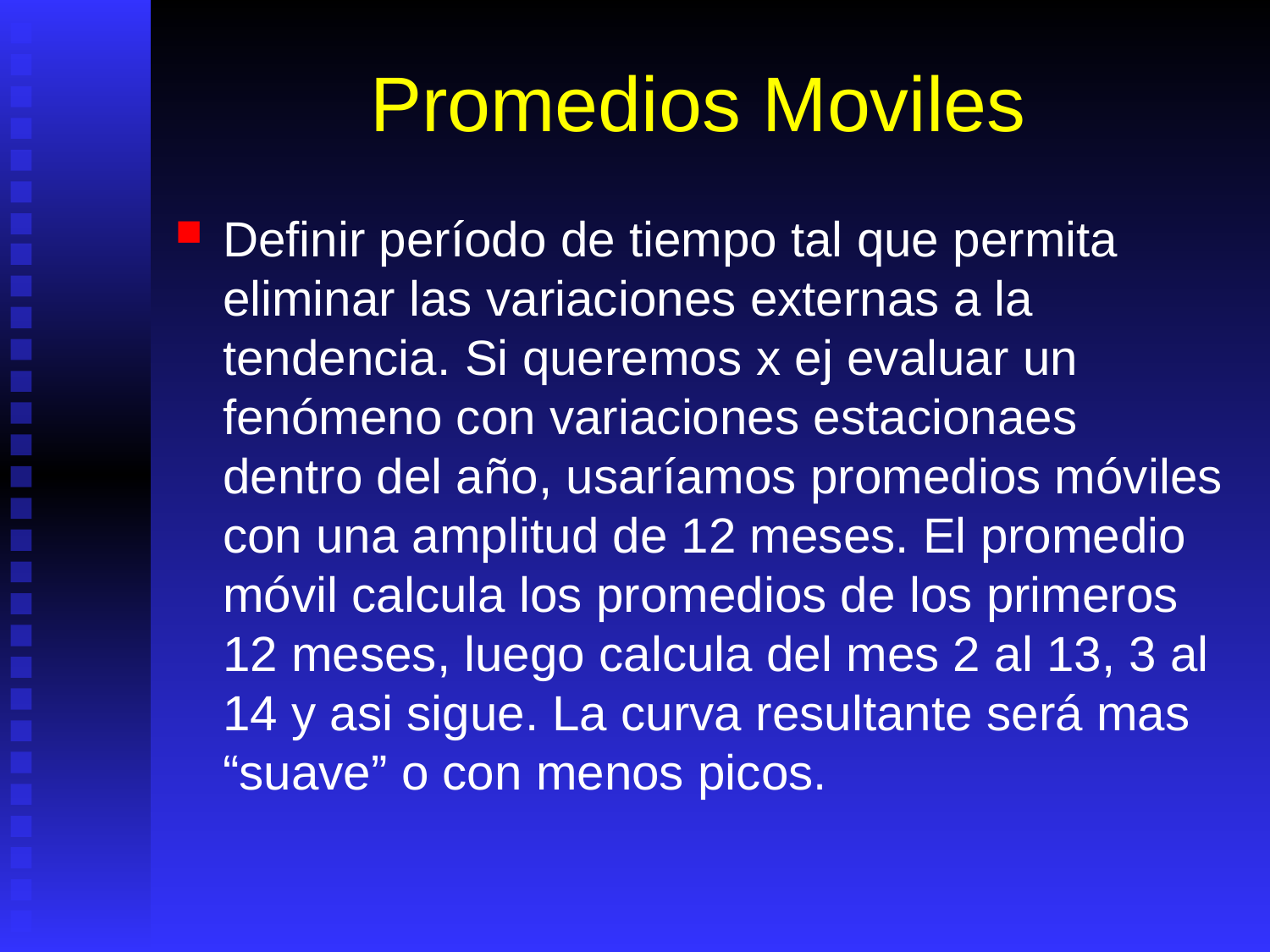

# Promedios Moviles
Definir período de tiempo tal que permita eliminar las variaciones externas a la tendencia. Si queremos x ej evaluar un fenómeno con variaciones estacionaes dentro del año, usaríamos promedios móviles con una amplitud de 12 meses. El promedio móvil calcula los promedios de los primeros 12 meses, luego calcula del mes 2 al 13, 3 al 14 y asi sigue. La curva resultante será mas “suave” o con menos picos.